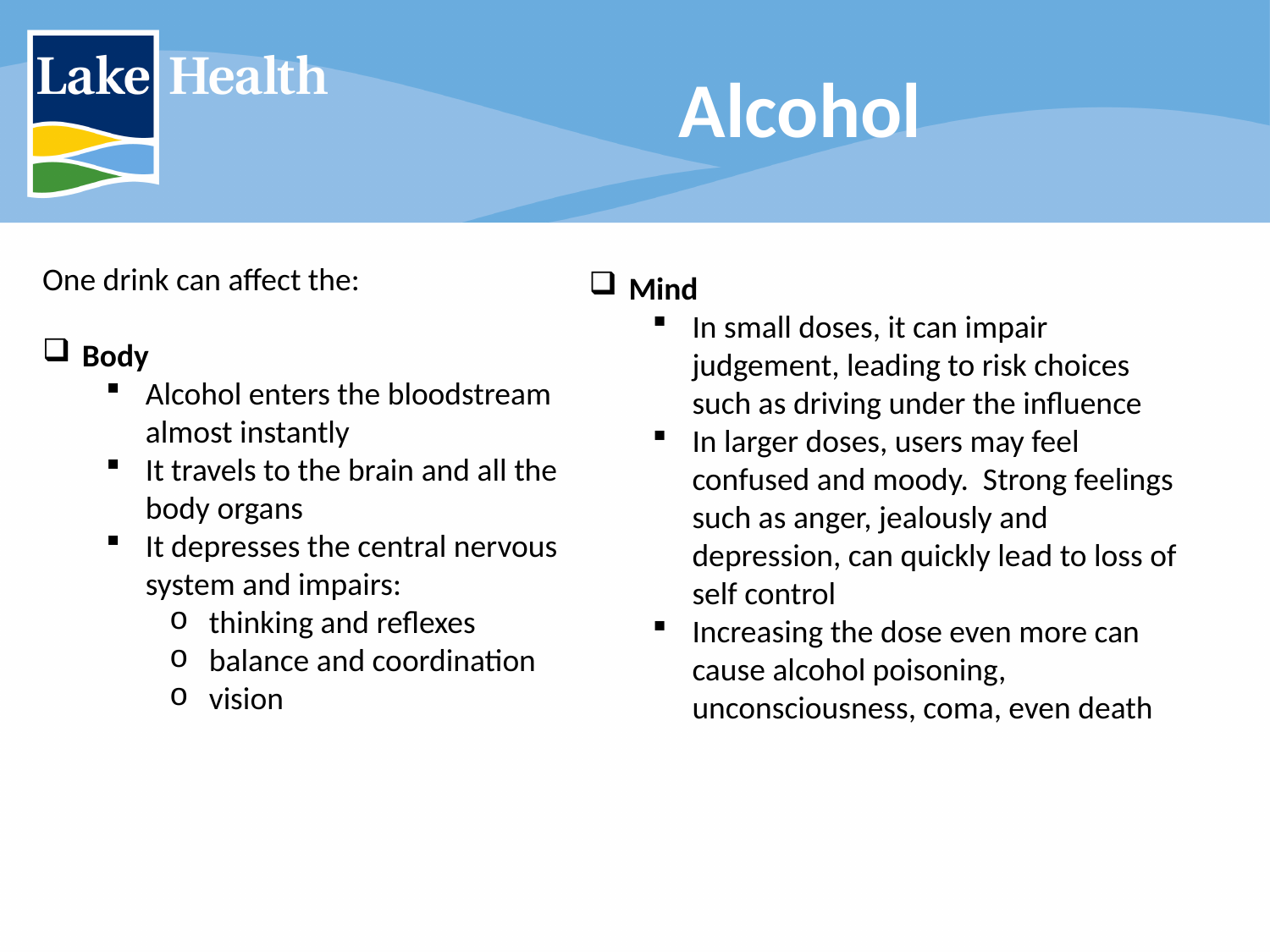

# Alcohol
One drink can affect the:

Body
Alcohol enters the bloodstream almost instantly
It travels to the brain and all the body organs
It depresses the central nervous system and impairs:
thinking and reflexes
balance and coordination
vision
Mind
In small doses, it can impair judgement, leading to risk choices such as driving under the influence
In larger doses, users may feel confused and moody.  Strong feelings such as anger, jealously and depression, can quickly lead to loss of self control
Increasing the dose even more can cause alcohol poisoning, unconsciousness, coma, even death